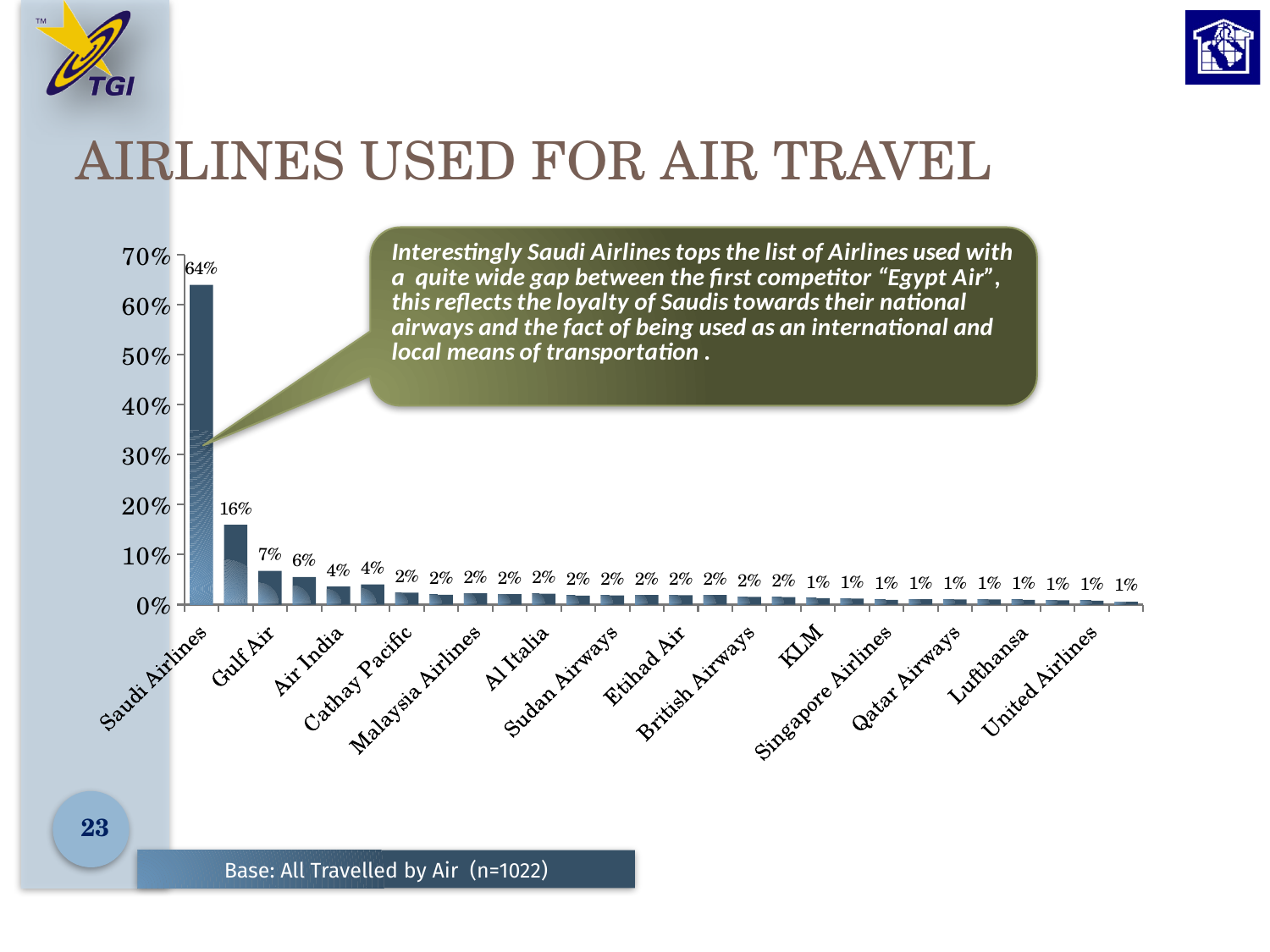

# Airlines used for air travel

### Chart

| Category | Personal  |
|---|---|
| Saudi Airlines | 0.6400000000000015 |
| Egypt Air | 0.16 |
| Gulf Air | 0.0675 |
| Air Arabia | 0.0552 |
| Air India | 0.0361 |
| Emirates Airlines | 0.04040000000000001 |
| Cathay Pacific | 0.024 |
| Others | 0.0197 |
| Malaysia Airlines | 0.022600000000000012 |
| PIA | 0.0207 |
| Al Italia | 0.021500000000000002 |
| Middle East | 0.0179 |
| Sudan Airways | 0.018200000000000043 |
| Syrian Airways | 0.0192 |
| Etihad Air | 0.0185 |
| Royal Jordanian | 0.018900000000000042 |
| British Airways | 0.015299999999999998 |
| Delta Airways | 0.014999999999999998 |
| KLM | 0.012800000000000021 |
| Air France | 0.011900000000000042 |
| Singapore Airlines | 0.009400000000000021 |
| Kuwait Airways | 0.01060000000000002 |
| Qatar Airways | 0.010300000000000005 |
| Royal Maroc | 0.010100000000000001 |
| Lufthansa | 0.009400000000000021 |
| Oman Air | 0.00860000000000002 |
| United Airlines | 0.007800000000000013 |
| Thai Airways | 0.005800000000000001 |
23
Base: All Travelled by Air  (n=1022)